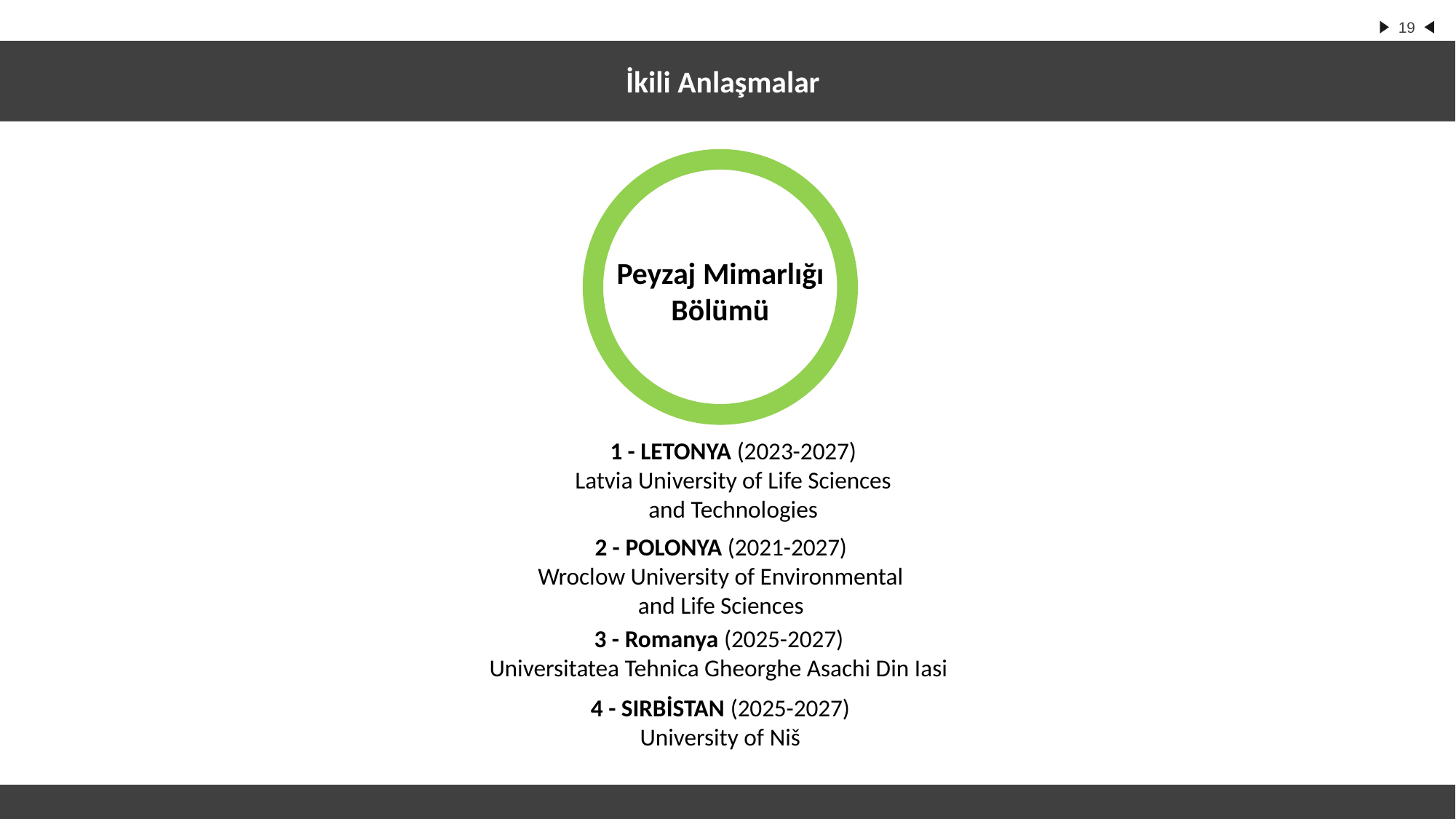

İkili Anlaşmalar

Peyzaj Mimarlığı Bölümü
1 - LETONYA (2023-2027)
Latvia University of Life Sciences and Technologies
2 - POLONYA (2021-2027)
Wroclow University of Environmental and Life Sciences
3 - Romanya (2025-2027)
Universitatea Tehnica Gheorghe Asachi Din Iasi
4 - SIRBİSTAN (2025-2027)
University of Niš